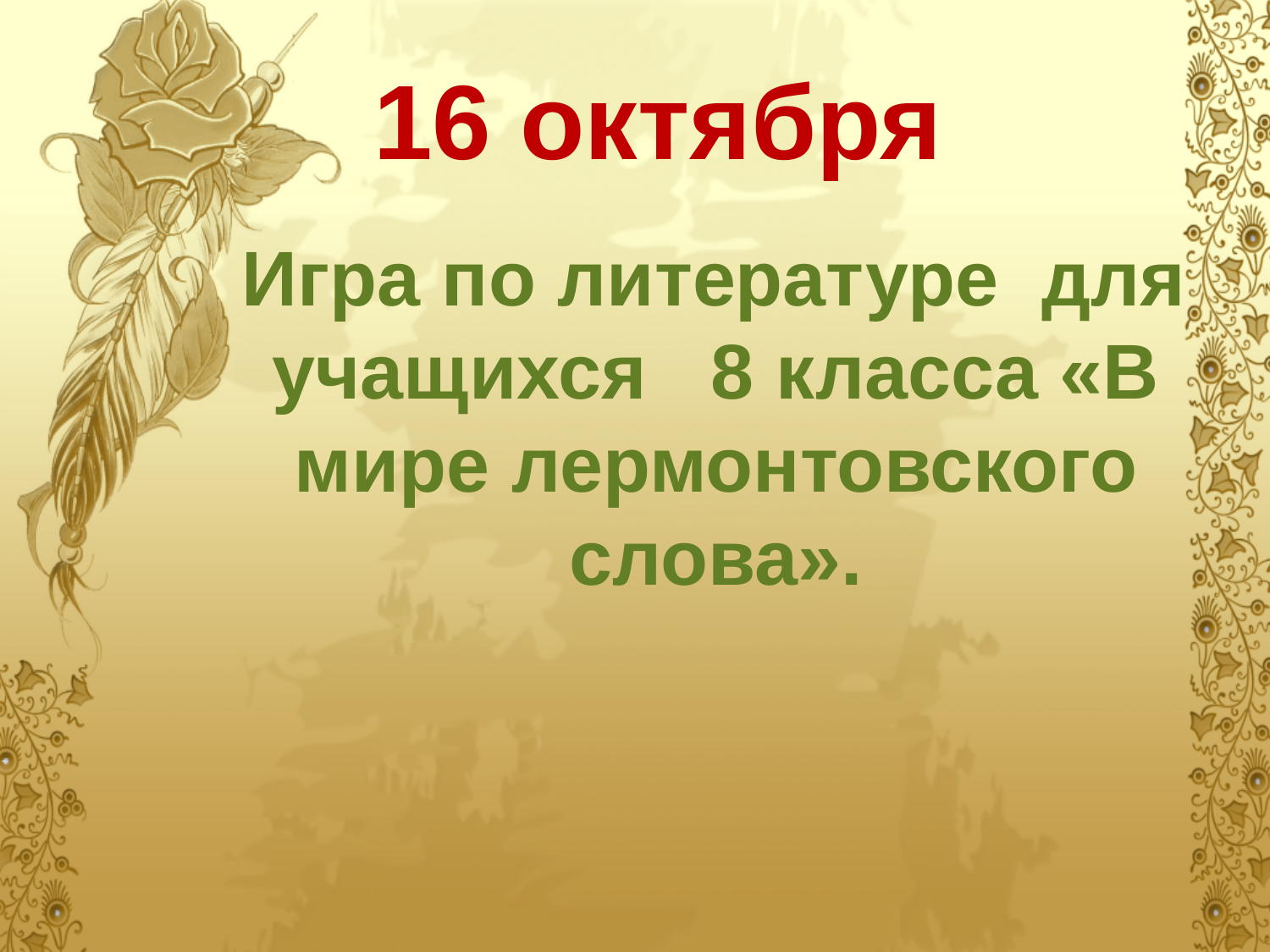

# 16 октября
  Игра по литературе  для учащихся   8 класса «В мире лермонтовского слова».